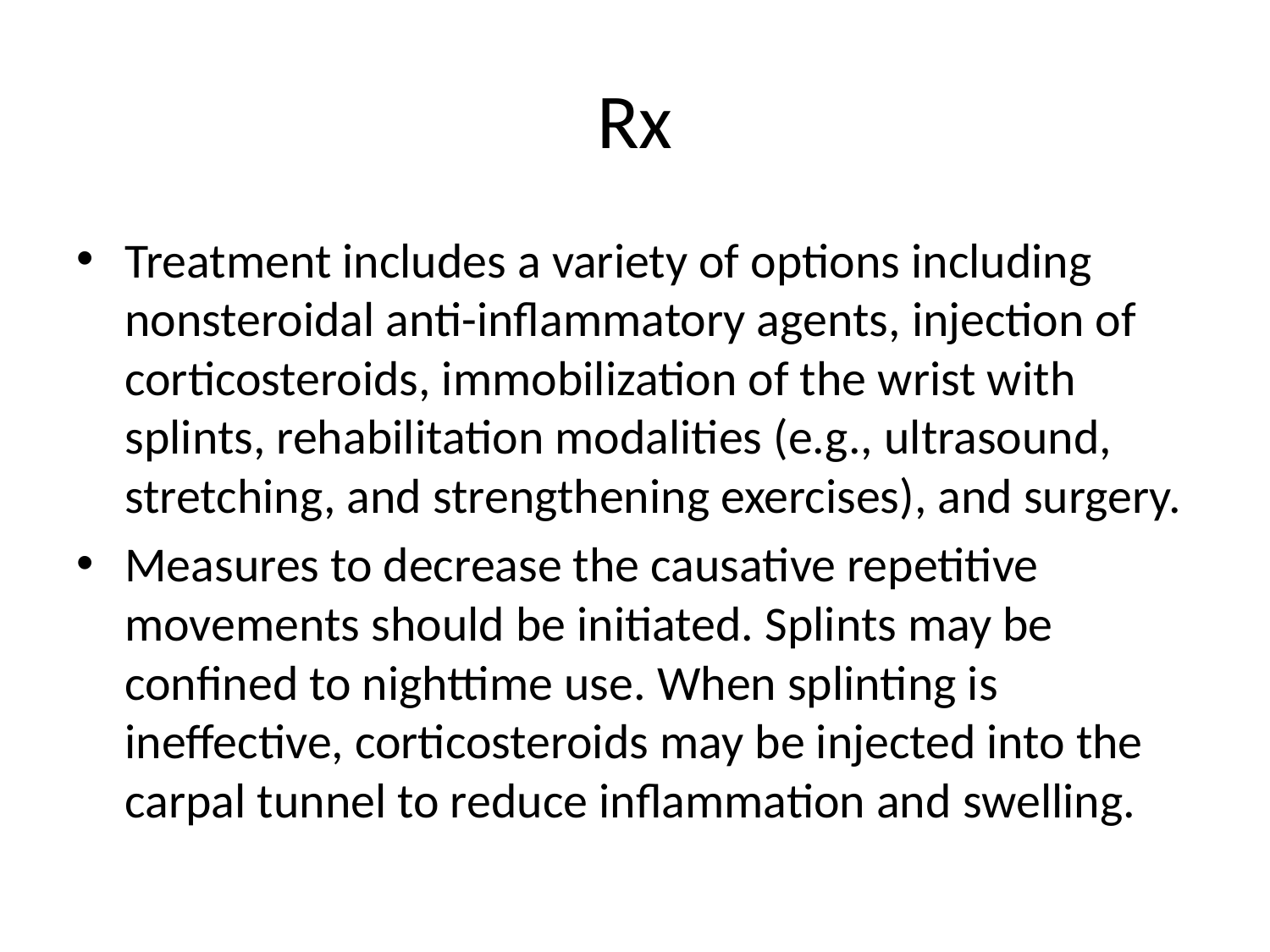

# Rx
Treatment includes a variety of options including nonsteroidal anti-inflammatory agents, injection of corticosteroids, immobilization of the wrist with splints, rehabilitation modalities (e.g., ultrasound, stretching, and strengthening exercises), and surgery.
Measures to decrease the causative repetitive movements should be initiated. Splints may be confined to nighttime use. When splinting is ineffective, corticosteroids may be injected into the carpal tunnel to reduce inflammation and swelling.